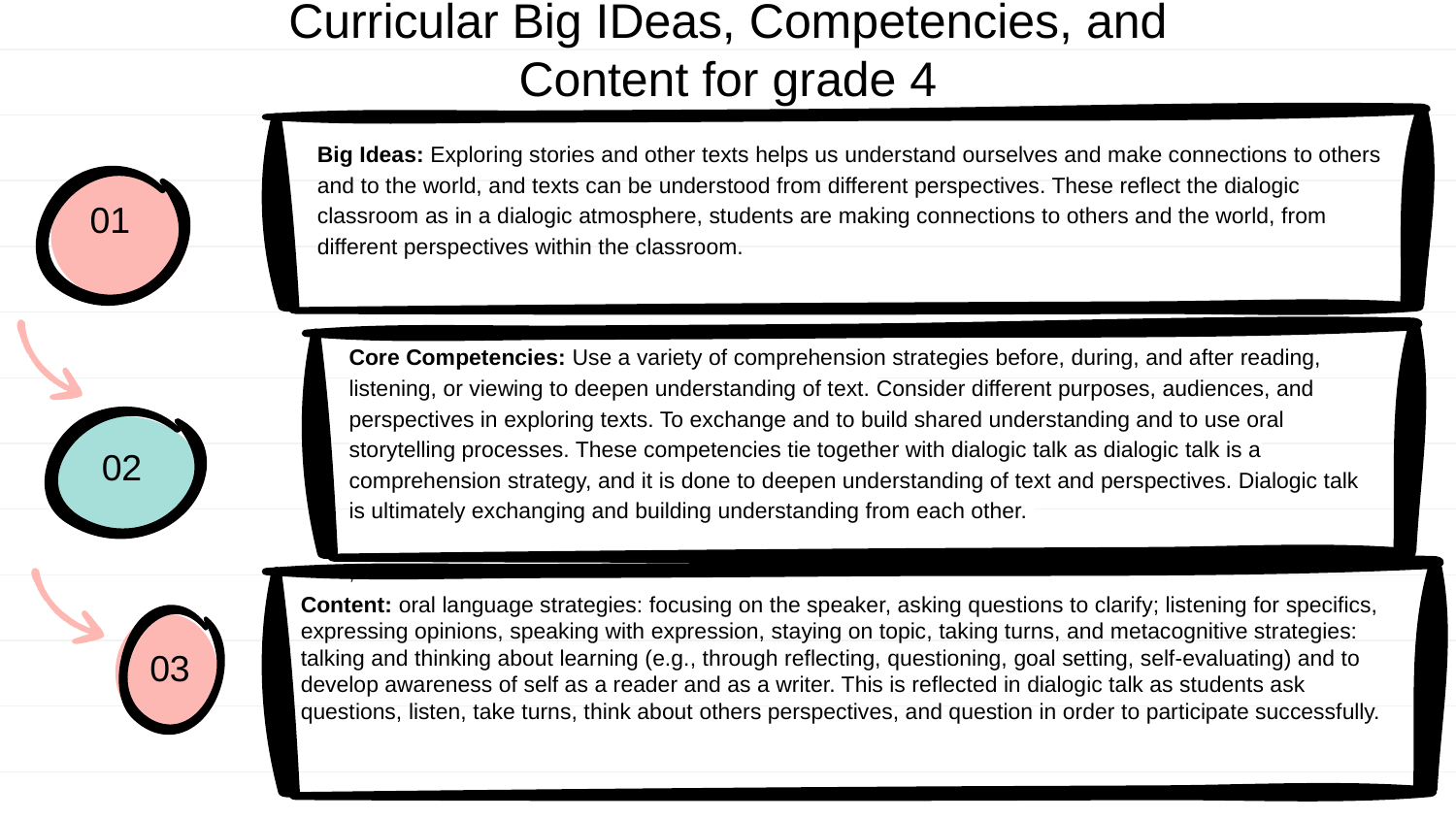

# Curricular Big IDeas, Competencies, and Content for grade 4

Big Ideas: Exploring stories and other texts helps us understand ourselves and make connections to others and to the world, and texts can be understood from different perspectives. These reflect the dialogic classroom as in a dialogic atmosphere, students are making connections to others and the world, from different perspectives within the classroom.
01

Core Competencies: Use a variety of comprehension strategies before, during, and after reading, listening, or viewing to deepen understanding of text. Consider different purposes, audiences, and perspectives in exploring texts. To exchange and to build shared understanding and to use oral storytelling processes. These competencies tie together with dialogic talk as dialogic talk is a comprehension strategy, and it is done to deepen understanding of text and perspectives. Dialogic talk is ultimately exchanging and building understanding from each other.
,

02

Content: oral language strategies: focusing on the speaker, asking questions to clarify; listening for specifics, expressing opinions, speaking with expression, staying on topic, taking turns, and metacognitive strategies: talking and thinking about learning (e.g., through reflecting, questioning, goal setting, self-evaluating) and to develop awareness of self as a reader and as a writer. This is reflected in dialogic talk as students ask questions, listen, take turns, think about others perspectives, and question in order to participate successfully.

03